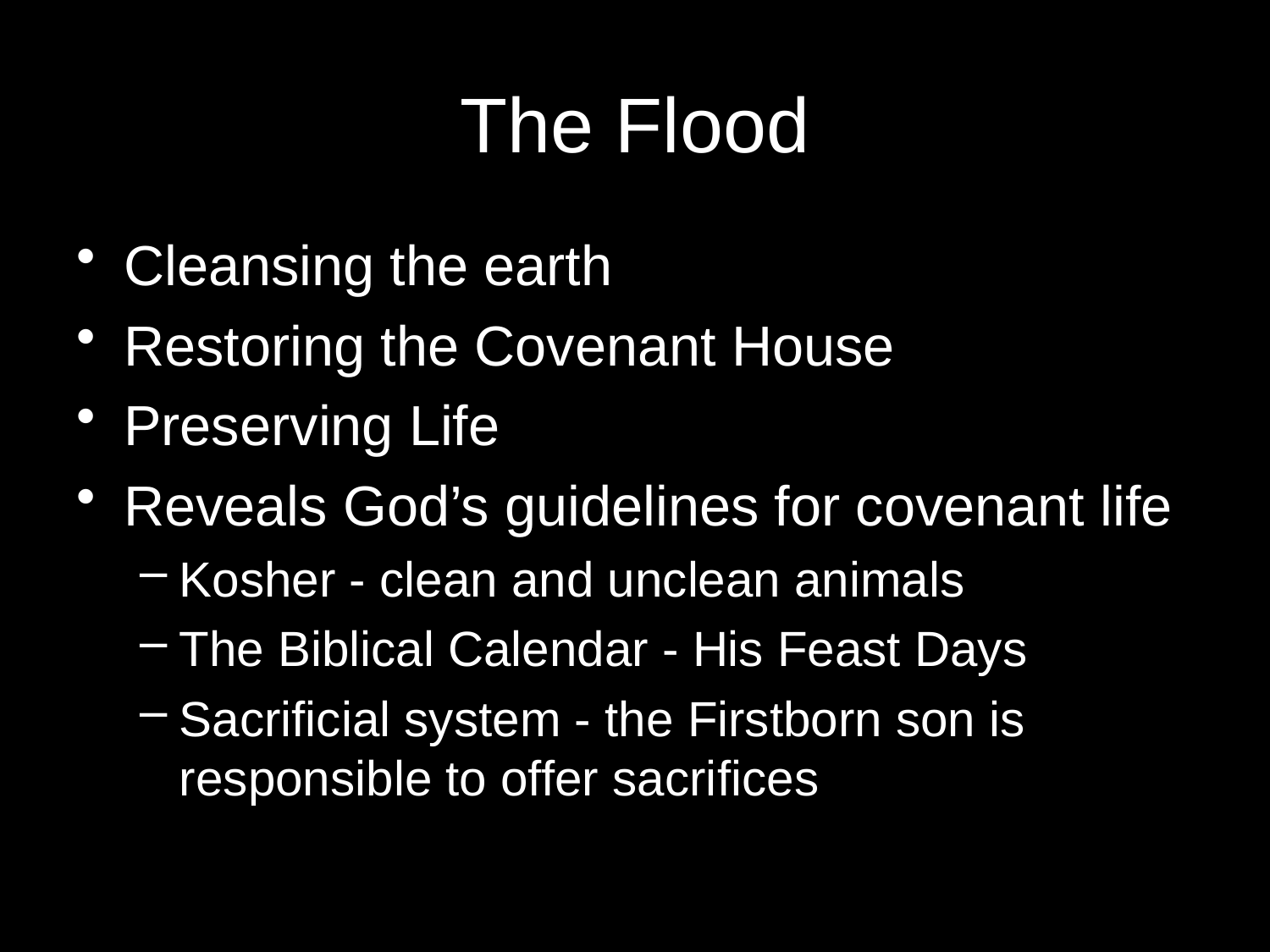

The Flood
Cleansing the earth
Restoring the Covenant House
Preserving Life
Reveals God’s guidelines for covenant life
Kosher - clean and unclean animals
The Biblical Calendar - His Feast Days
Sacrificial system - the Firstborn son is responsible to offer sacrifices
30